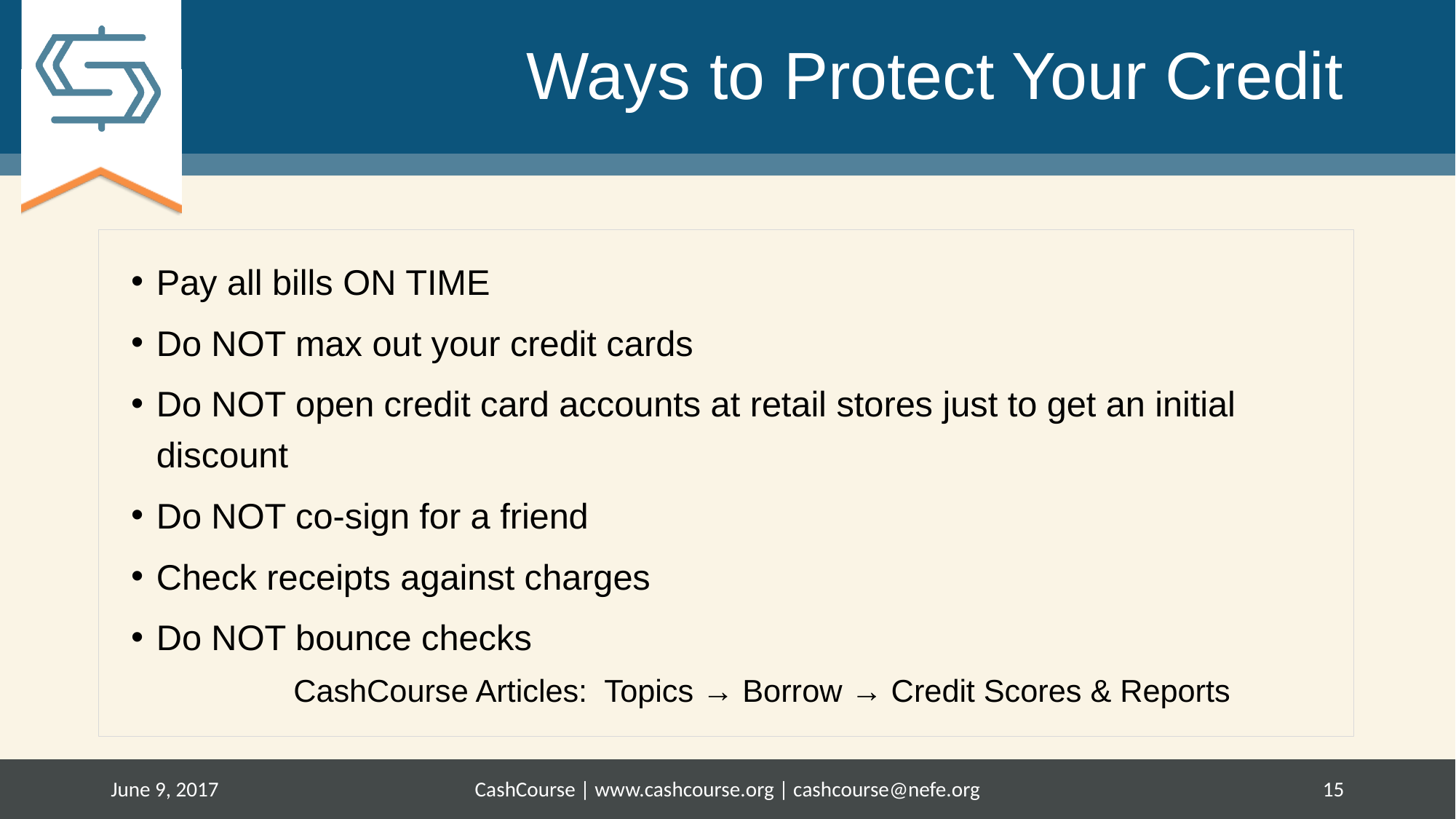

# Ways to Protect Your Credit
Pay all bills ON TIME
Do NOT max out your credit cards
Do NOT open credit card accounts at retail stores just to get an initial discount
Do NOT co-sign for a friend
Check receipts against charges
Do NOT bounce checks
CashCourse Articles:  Topics → Borrow → Credit Scores & Reports
June 9, 2017
CashCourse | www.cashcourse.org | cashcourse@nefe.org
15